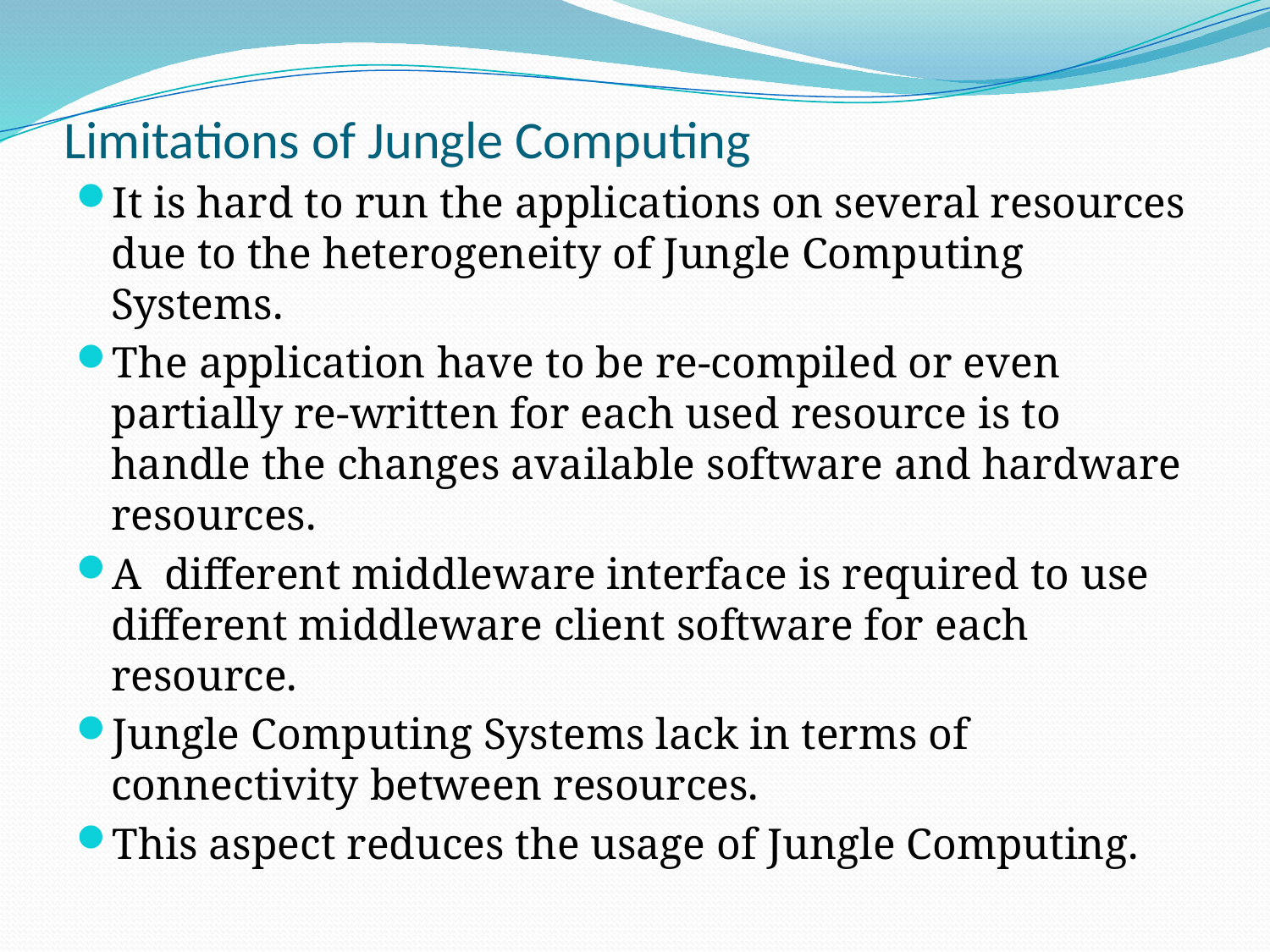

# Limitations of Jungle Computing
It is hard to run the applications on several resources due to the heterogeneity of Jungle Computing Systems.
The application have to be re-compiled or even partially re-written for each used resource is to handle the changes available software and hardware resources.
A  different middleware interface is required to use different middleware client software for each resource.
Jungle Computing Systems lack in terms of connectivity between resources.
This aspect reduces the usage of Jungle Computing.